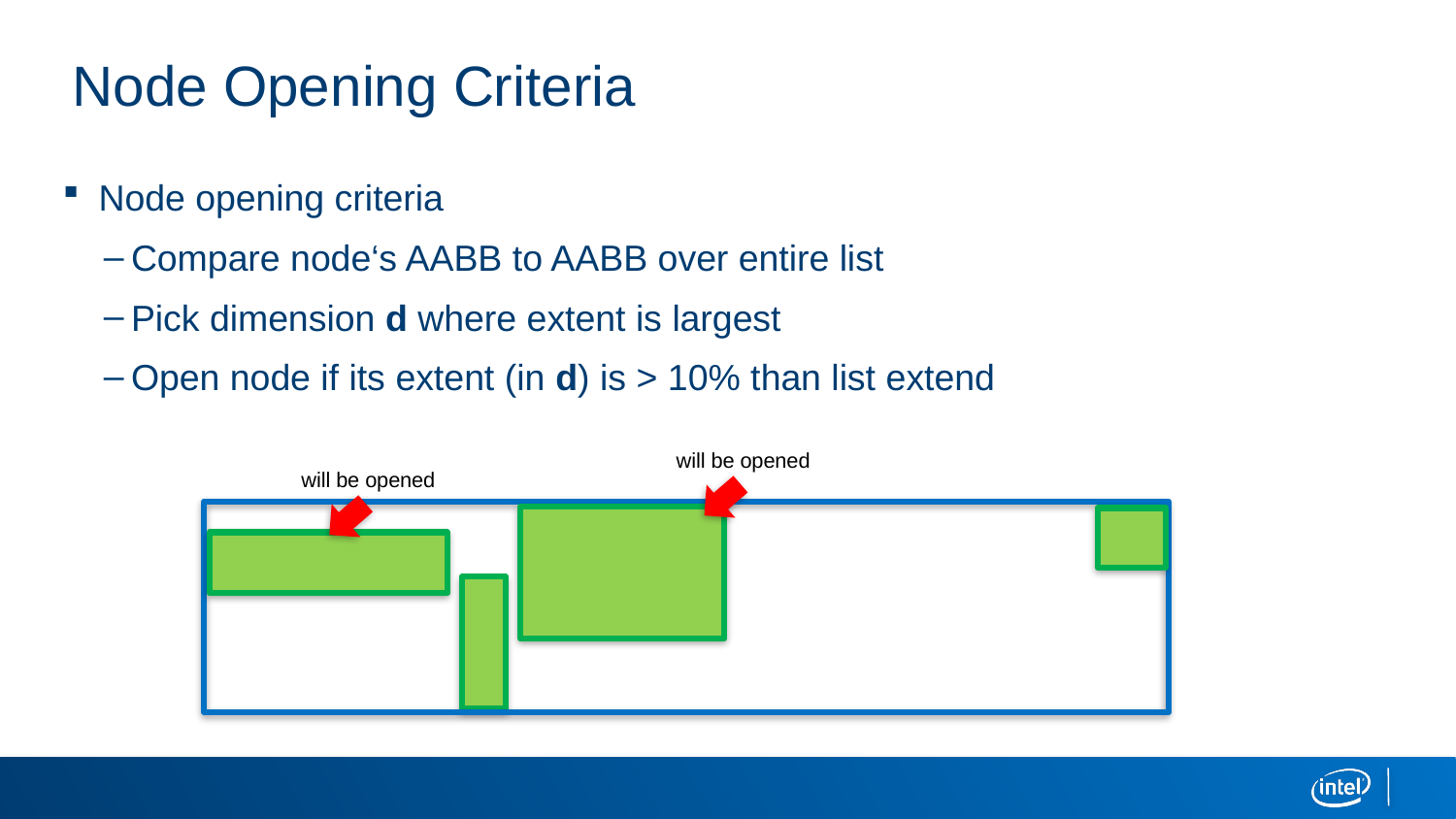

# Node Opening Criteria
Node opening criteria
Compare node‘s AABB to AABB over entire list
Pick dimension d where extent is largest
Open node if its extent (in d) is > 10% than list extend

will be opened
will be opened